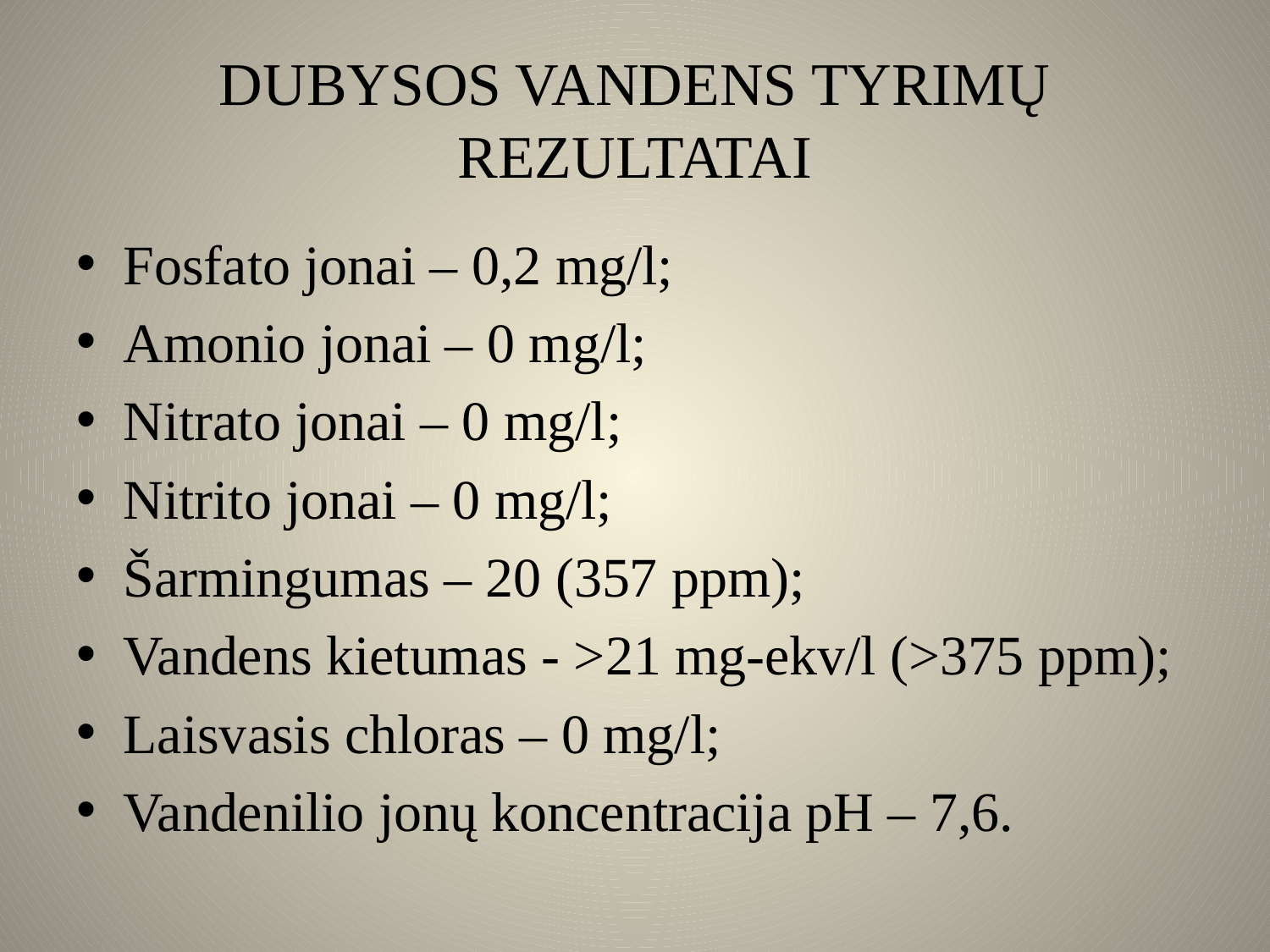

# DUBYSOS VANDENS TYRIMŲ REZULTATAI
Fosfato jonai – 0,2 mg/l;
Amonio jonai – 0 mg/l;
Nitrato jonai – 0 mg/l;
Nitrito jonai – 0 mg/l;
Šarmingumas – 20 (357 ppm);
Vandens kietumas - >21 mg-ekv/l (>375 ppm);
Laisvasis chloras – 0 mg/l;
Vandenilio jonų koncentracija pH – 7,6.